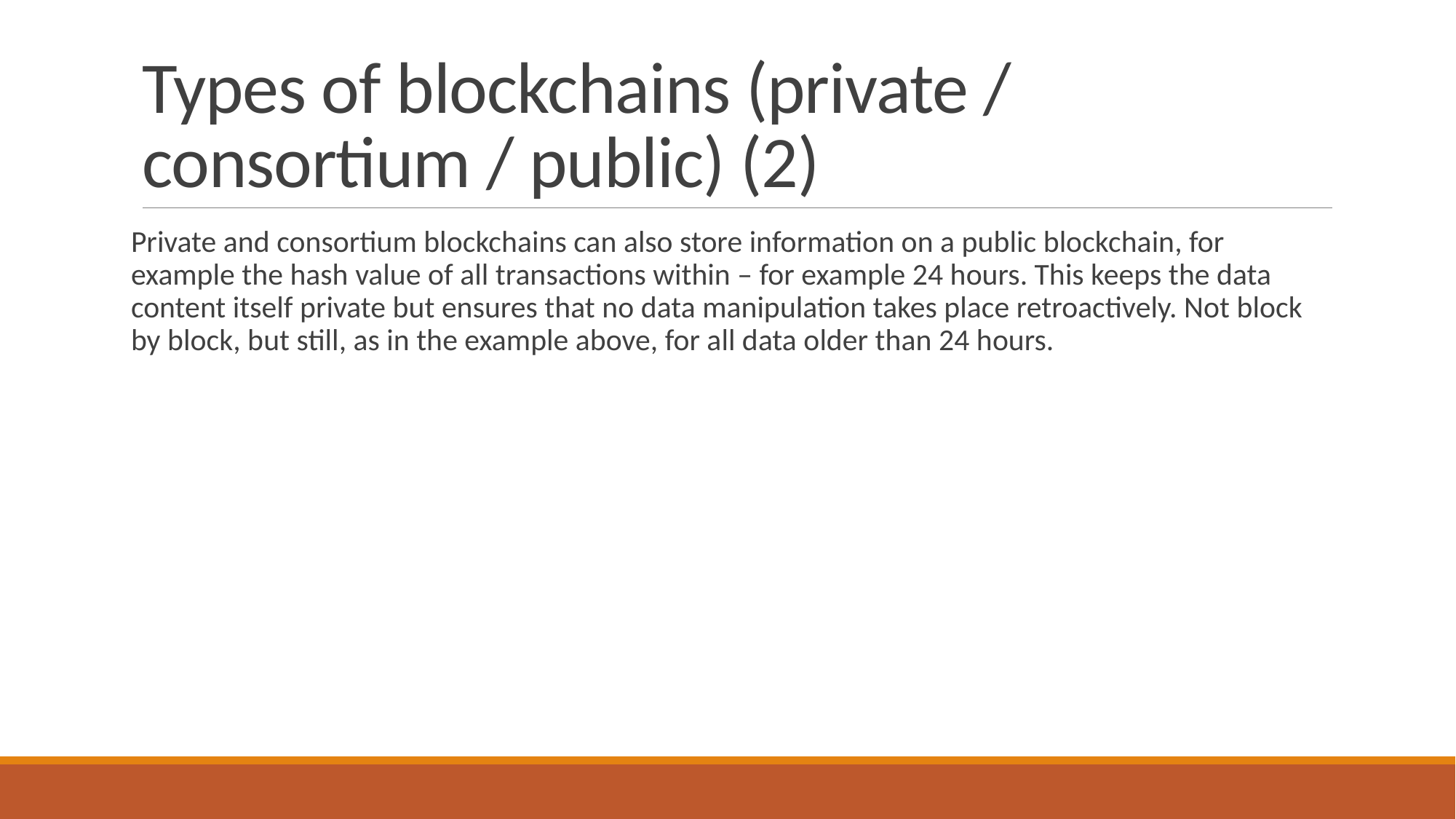

# Types of blockchains (private / consortium / public) (2)
Private and consortium blockchains can also store information on a public blockchain, for example the hash value of all transactions within – for example 24 hours. This keeps the data content itself private but ensures that no data manipulation takes place retroactively. Not block by block, but still, as in the example above, for all data older than 24 hours.